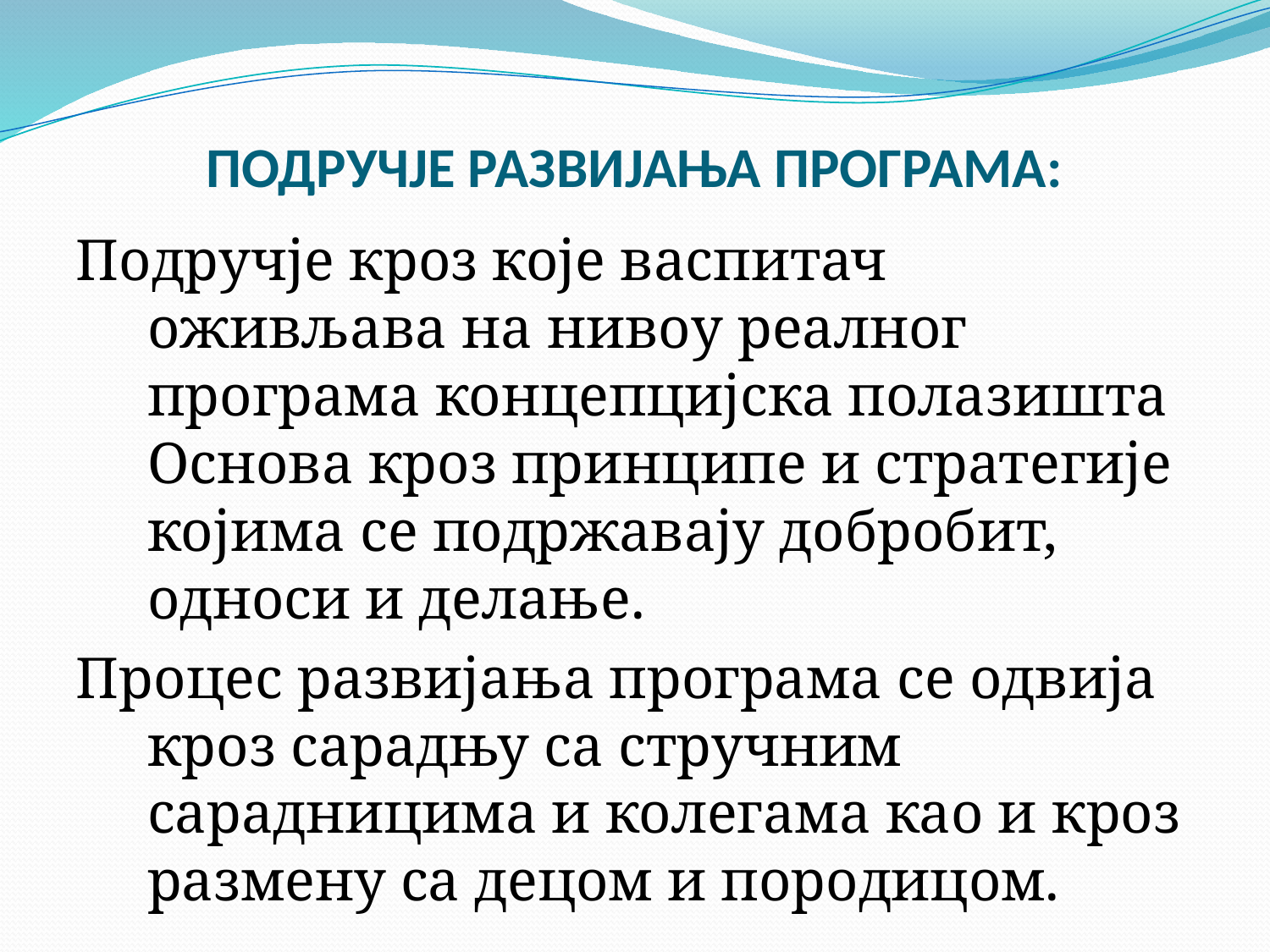

# ПОДРУЧЈЕ РАЗВИЈАЊА ПРОГРАМА:
Подручје кроз које васпитач оживљава на нивоу реалног програма концепцијска полазишта Основа кроз принципе и стратегије којима се подржавају добробит, односи и делање.
Процес развијања програма се одвија кроз сарадњу са стручним сарадницима и колегама као и кроз размену са децом и породицом.